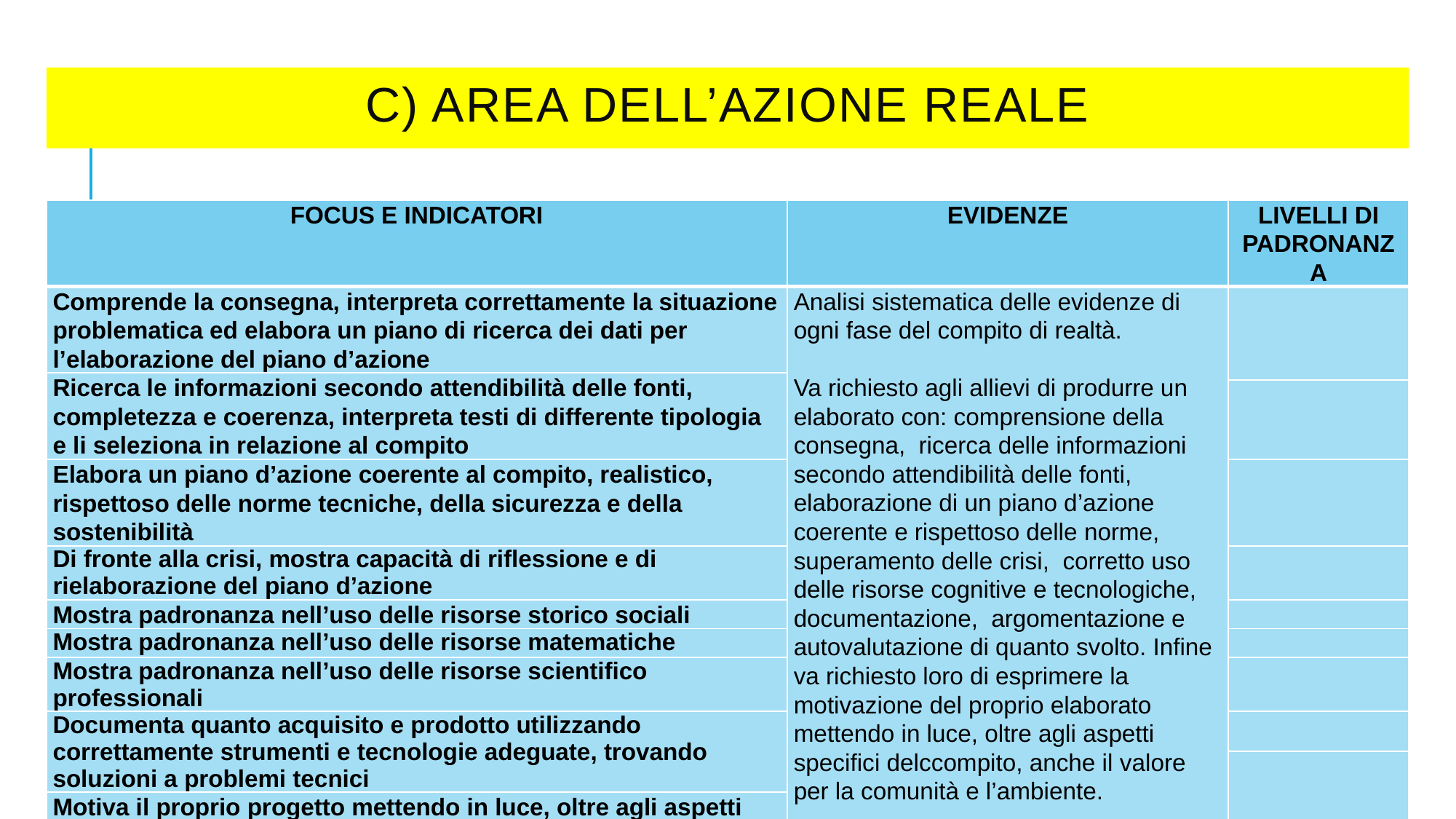

# c) AREA DELL’AZIONE REALE
| Focus e Indicatori | Evidenze | Livelli di padronanza |
| --- | --- | --- |
| Comprende la consegna, interpreta correttamente la situazione problematica ed elabora un piano di ricerca dei dati per l’elaborazione del piano d’azione | Analisi sistematica delle evidenze di ogni fase del compito di realtà.   Va richiesto agli allievi di produrre un elaborato con: comprensione della consegna, ricerca delle informazioni secondo attendibilità delle fonti, elaborazione di un piano d’azione coerente e rispettoso delle norme, superamento delle crisi, corretto uso delle risorse cognitive e tecnologiche, documentazione, argomentazione e autovalutazione di quanto svolto. Infine va richiesto loro di esprimere la motivazione del proprio elaborato mettendo in luce, oltre agli aspetti specifici delccompito, anche il valore per la comunità e l’ambiente. |  |
| Ricerca le informazioni secondo attendibilità delle fonti, completezza e coerenza, interpreta testi di differente tipologia e li seleziona in relazione al compito |  |  |
| Ricerca le informazioni secondo attendibilità delle fonti, completezza e coerenza, interpreta testi di differente tipologia e li seleziona in relazione al compito |  |  |
| Elabora un piano d’azione coerente al compito, realistico, rispettoso delle norme tecniche, della sicurezza e della sostenibilità |  |  |
| Di fronte alla crisi, mostra capacità di riflessione e di rielaborazione del piano d’azione |  |  |
| Mostra padronanza nell’uso delle risorse storico sociali |  |  |
| Mostra padronanza nell’uso delle risorse matematiche |  |  |
| Mostra padronanza nell’uso delle risorse scientifico professionali |  |  |
| Documenta quanto acquisito e prodotto utilizzando correttamente strumenti e tecnologie adeguate, trovando soluzioni a problemi tecnici |  |  |
|  |  |  |
| Motiva il proprio progetto mettendo in luce, oltre agli aspetti tecnici, anche il suo valore per la comunità e l’ambiente |  |  |